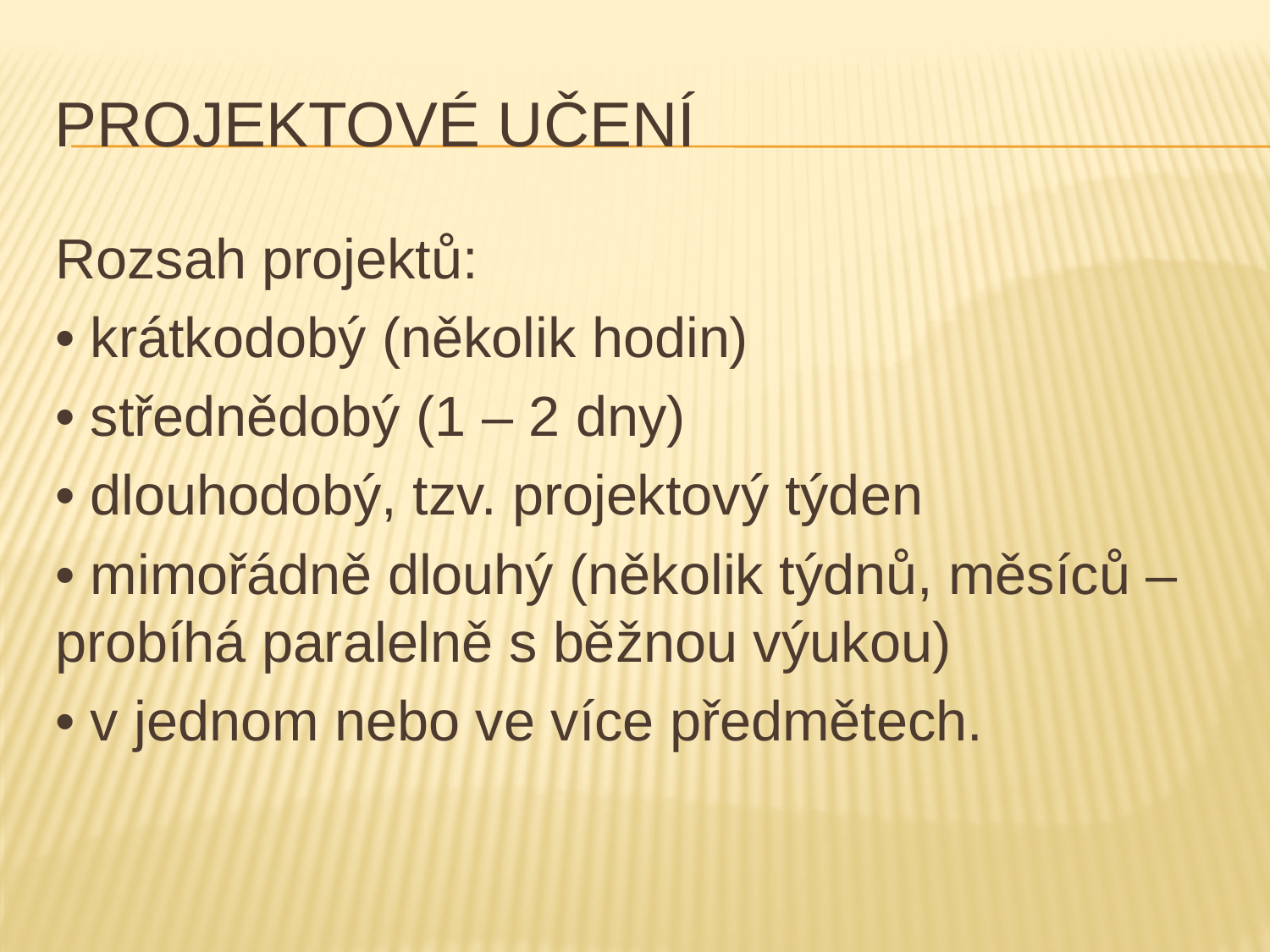

# Projektové učení
Rozsah projektů:
• krátkodobý (několik hodin)
• střednědobý (1 – 2 dny)
• dlouhodobý, tzv. projektový týden
• mimořádně dlouhý (několik týdnů, měsíců – 	probíhá paralelně s běžnou výukou)
• v jednom nebo ve více předmětech.